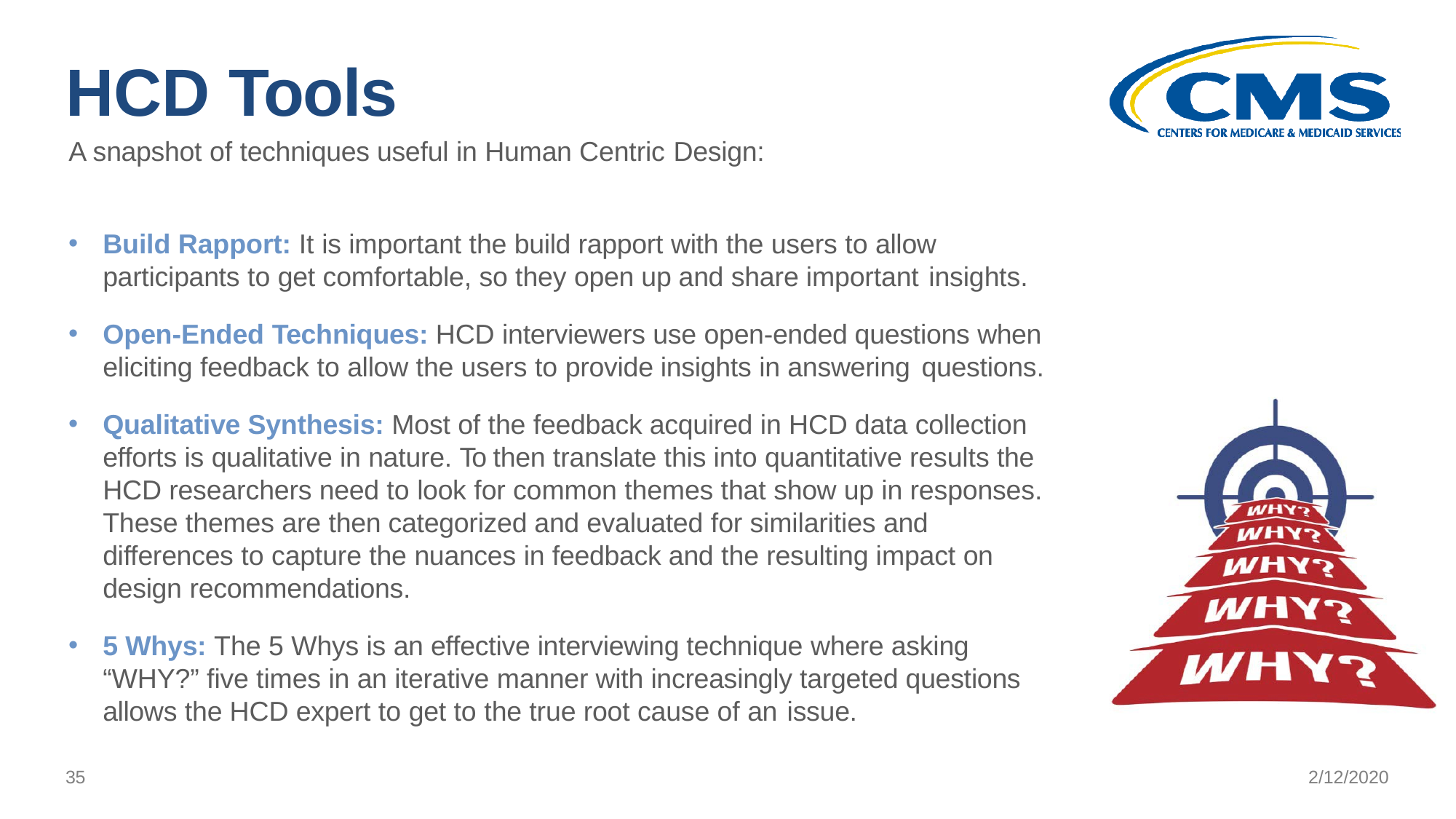

# HCD Tools
A snapshot of techniques useful in Human Centric Design:
Build Rapport: It is important the build rapport with the users to allow  participants to get comfortable, so they open up and share important insights.
Open-Ended Techniques: HCD interviewers use open-ended questions when  eliciting feedback to allow the users to provide insights in answering questions.
Qualitative Synthesis: Most of the feedback acquired in HCD data collection  efforts is qualitative in nature. To then translate this into quantitative results the  HCD researchers need to look for common themes that show up in responses.  These themes are then categorized and evaluated for similarities and  differences to capture the nuances in feedback and the resulting impact on  design recommendations.
5 Whys: The 5 Whys is an effective interviewing technique where asking  “WHY?” five times in an iterative manner with increasingly targeted questions  allows the HCD expert to get to the true root cause of an issue.

35
2/12/2020